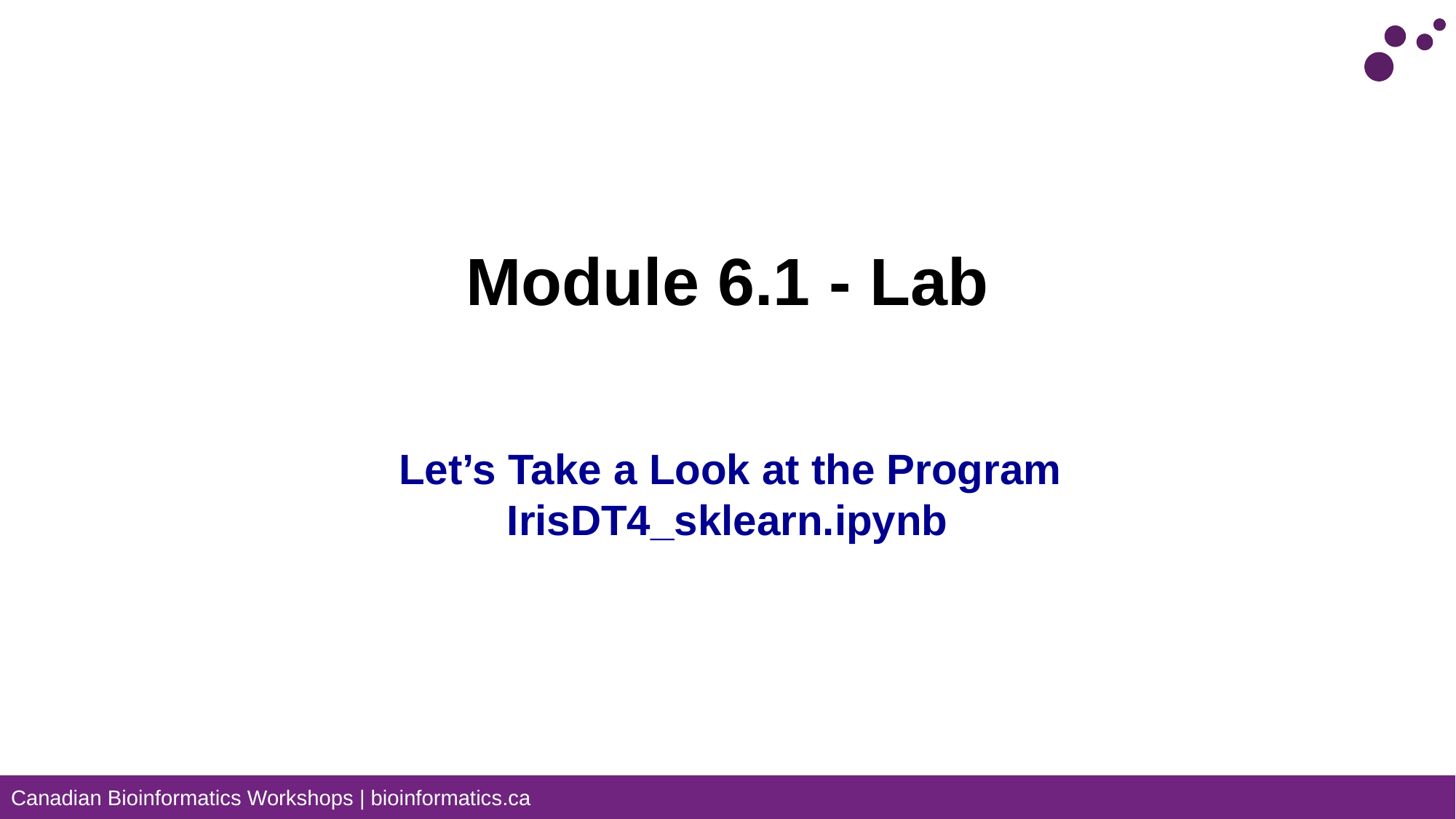

# Module 6.1 - Lab
Let’s Take a Look at the Program
IrisDT4_sklearn.ipynb